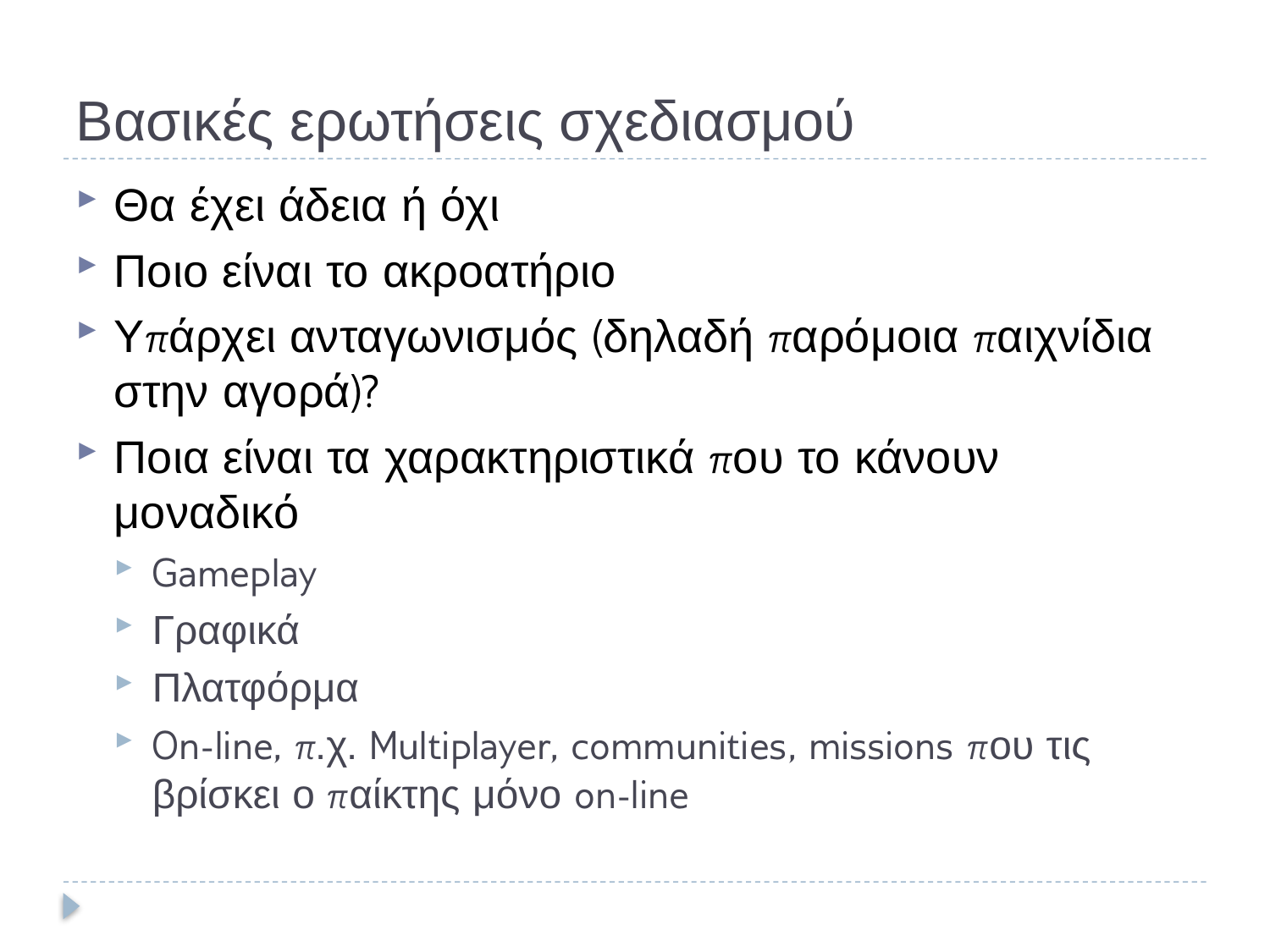

# Βασικές ερωτήσεις σχεδιασμού
Θα έχει άδεια ή όχι
Ποιο είναι το ακροατήριο
Υπάρχει ανταγωνισμός (δηλαδή παρόμοια παιχνίδια στην αγορά)?
Ποια είναι τα χαρακτηριστικά που το κάνουν μοναδικό
Gameplay
Γραφικά
Πλατφόρμα
On-line, π.χ. Multiplayer, communities, missions που τις βρίσκει ο παίκτης μόνο on-line